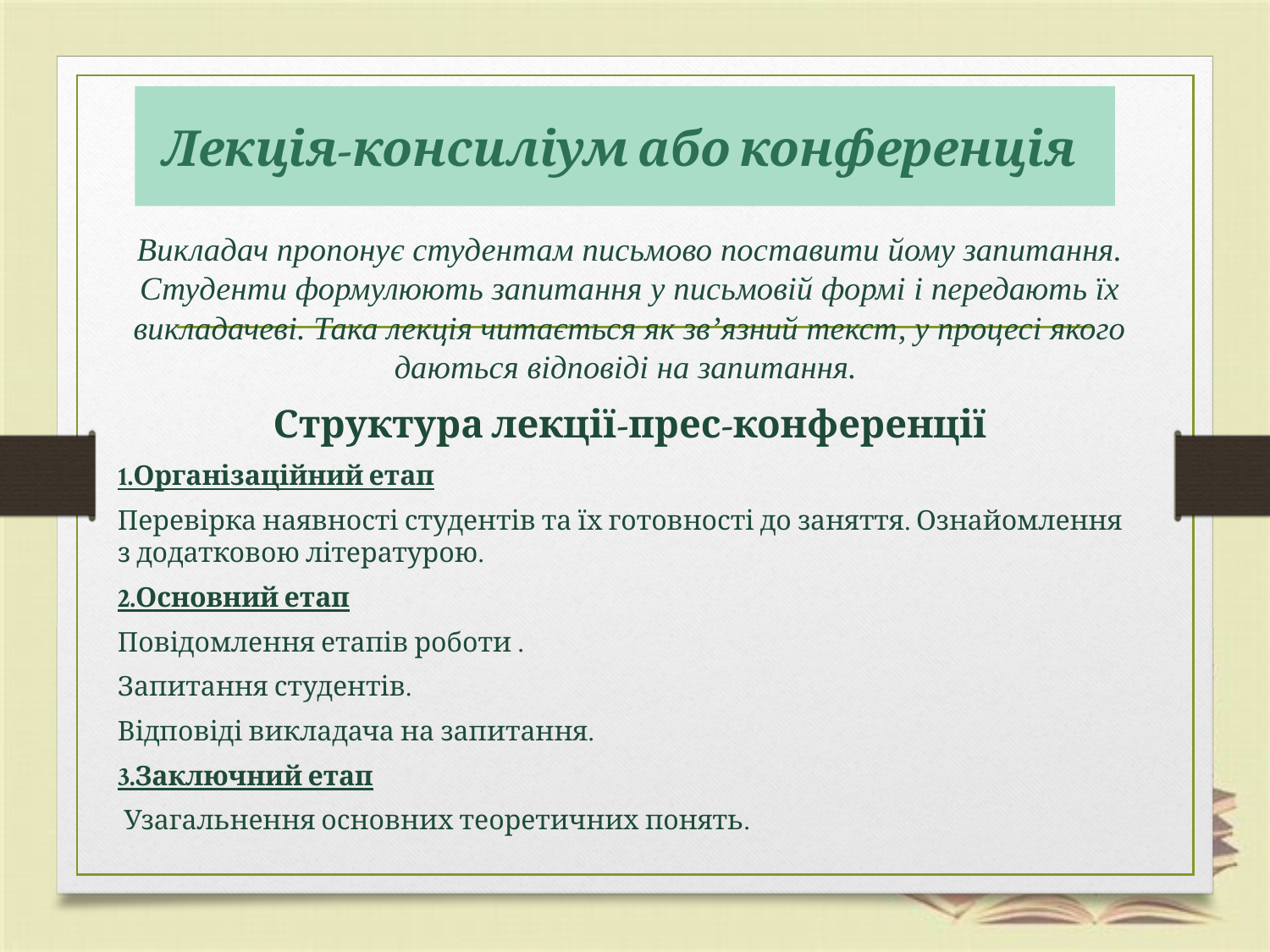

# Лекція-консиліум або конференція
Викладач пропонує студентам письмово поставити йому запитання. Студенти формулюють запитання у письмовій формі і передають їх викладачеві. Така лекція читається як зв’язний текст, у процесі якого даються відповіді на запитання.
Структура лекції-прес-конференції
1.Організаційний етап
Перевірка наявності студентів та їх готовності до заняття. Ознайомлення з додатковою літературою.
2.Основний етап
Повідомлення етапів роботи .
Запитання студентів.
Відповіді викладача на запитання.
3.Заключний етап
 Узагальнення основних теоретичних понять.